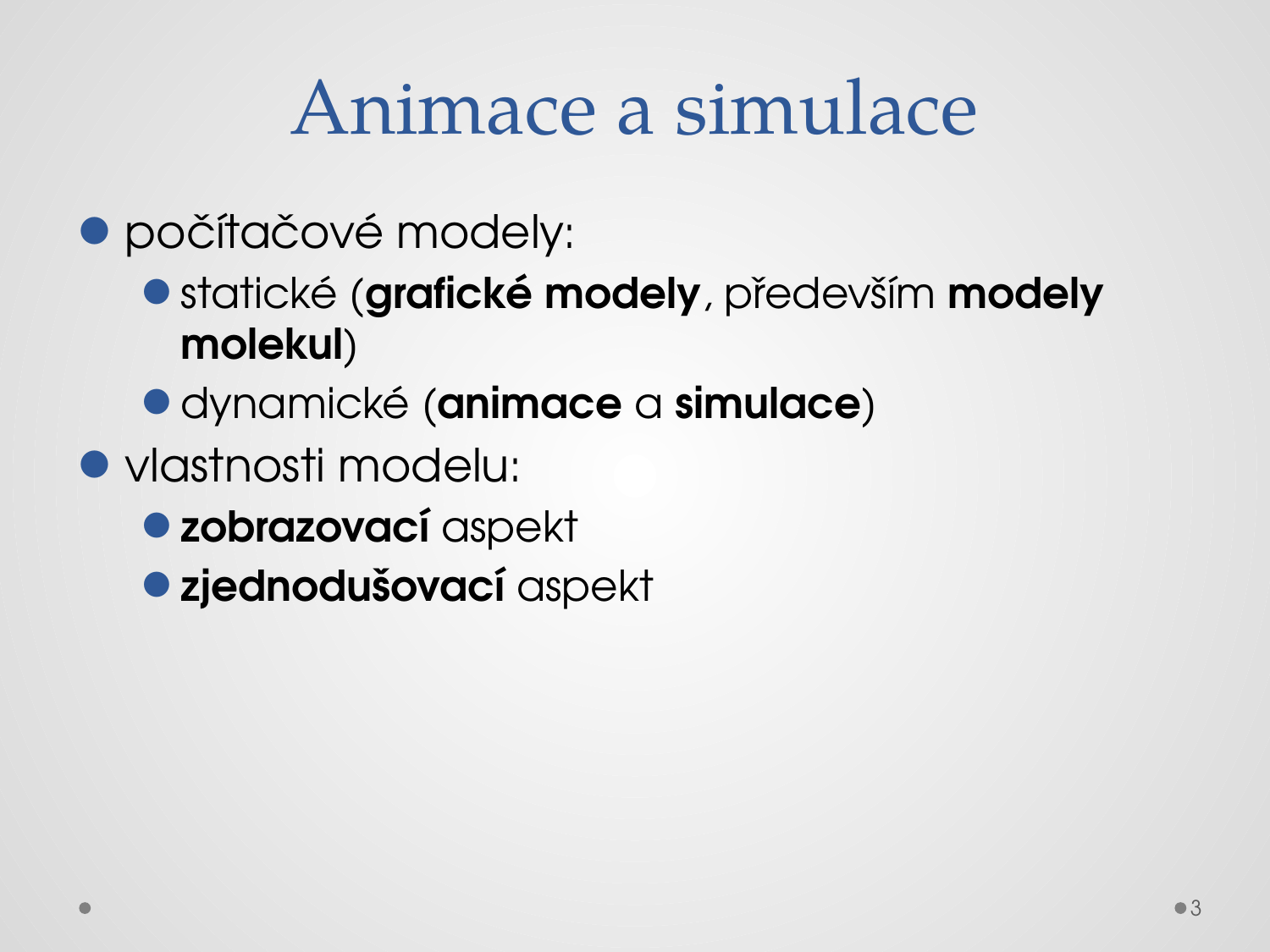

# Animace a simulace
počítačové modely:
statické (grafické modely, především modely molekul)
dynamické (animace a simulace)
vlastnosti modelu:
zobrazovací aspekt
zjednodušovací aspekt
3